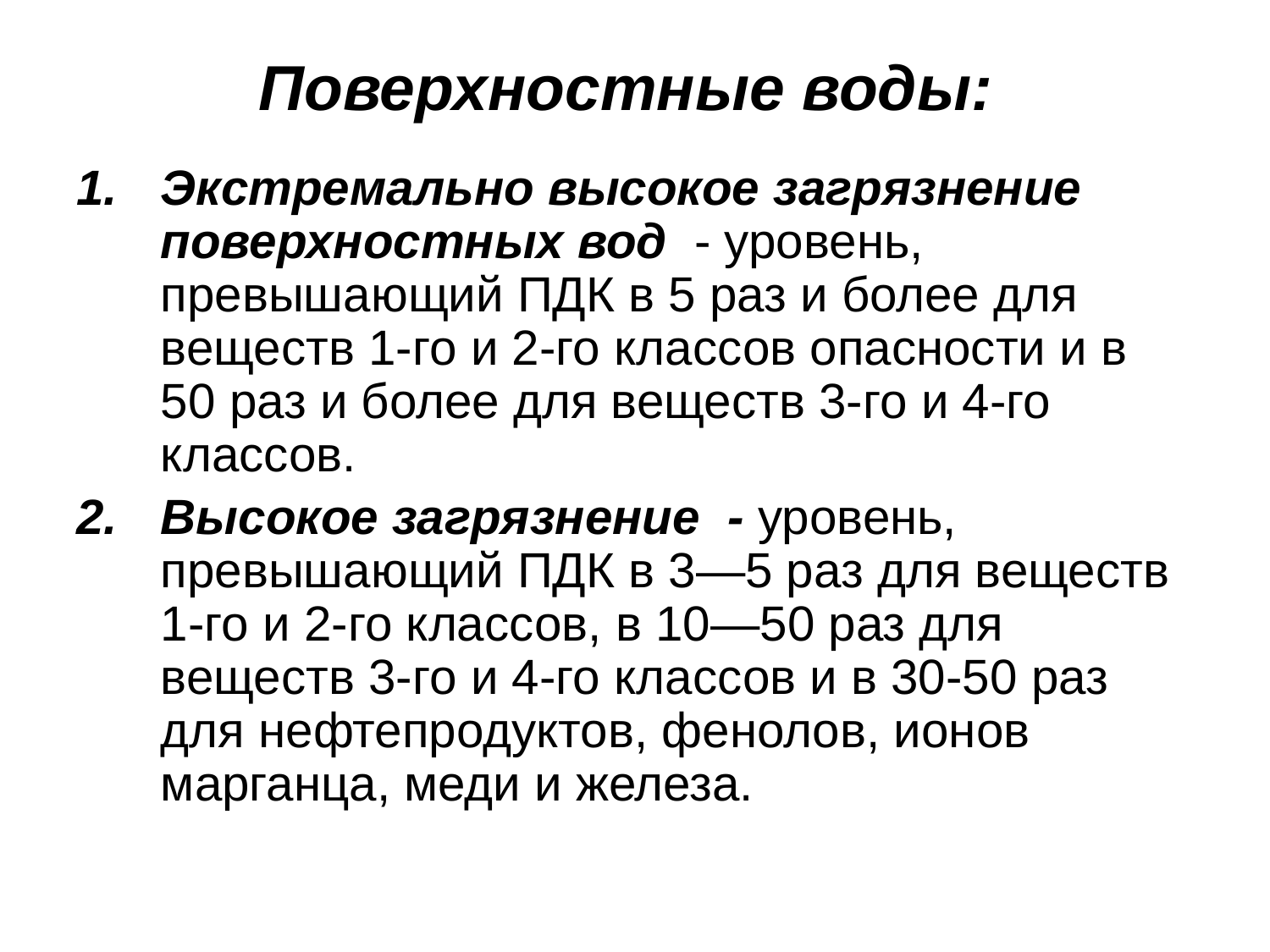

# Поверхностные воды:
Экстремально высокое загрязнение поверхностных вод  - уровень, превышающий ПДК в 5 раз и более для веществ 1-го и 2-го классов опасности и в 50 раз и более для веществ 3-го и 4-го классов.
Высокое загрязнение  - уровень, превышающий ПДК в 3—5 раз для веществ 1-го и 2-го классов, в 10—50 раз для веществ 3-го и 4-го классов и в 30-50 раз для нефтепродуктов, фенолов, ионов марганца, меди и железа.